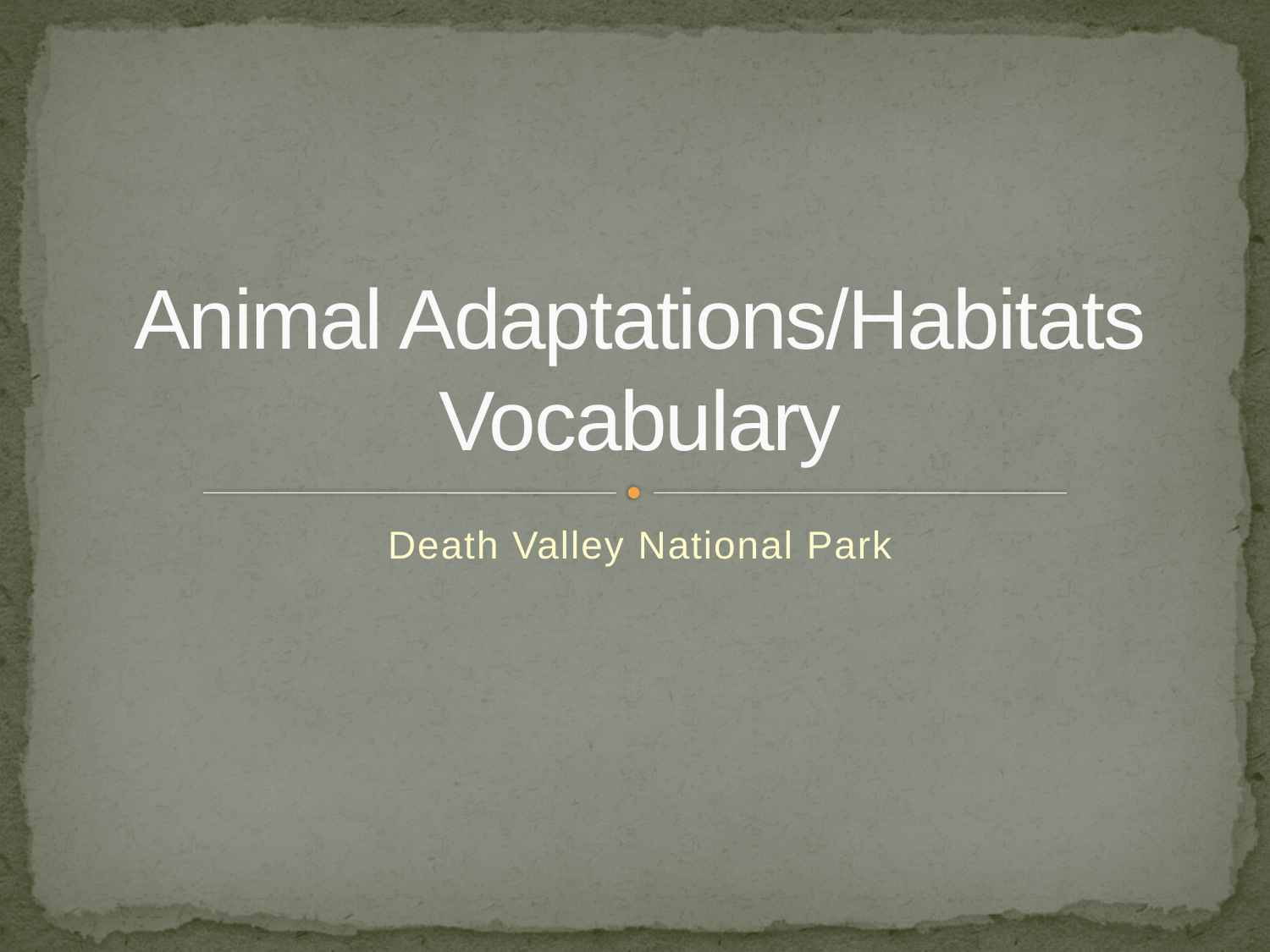

# Animal Adaptations/Habitats Vocabulary
Death Valley National Park